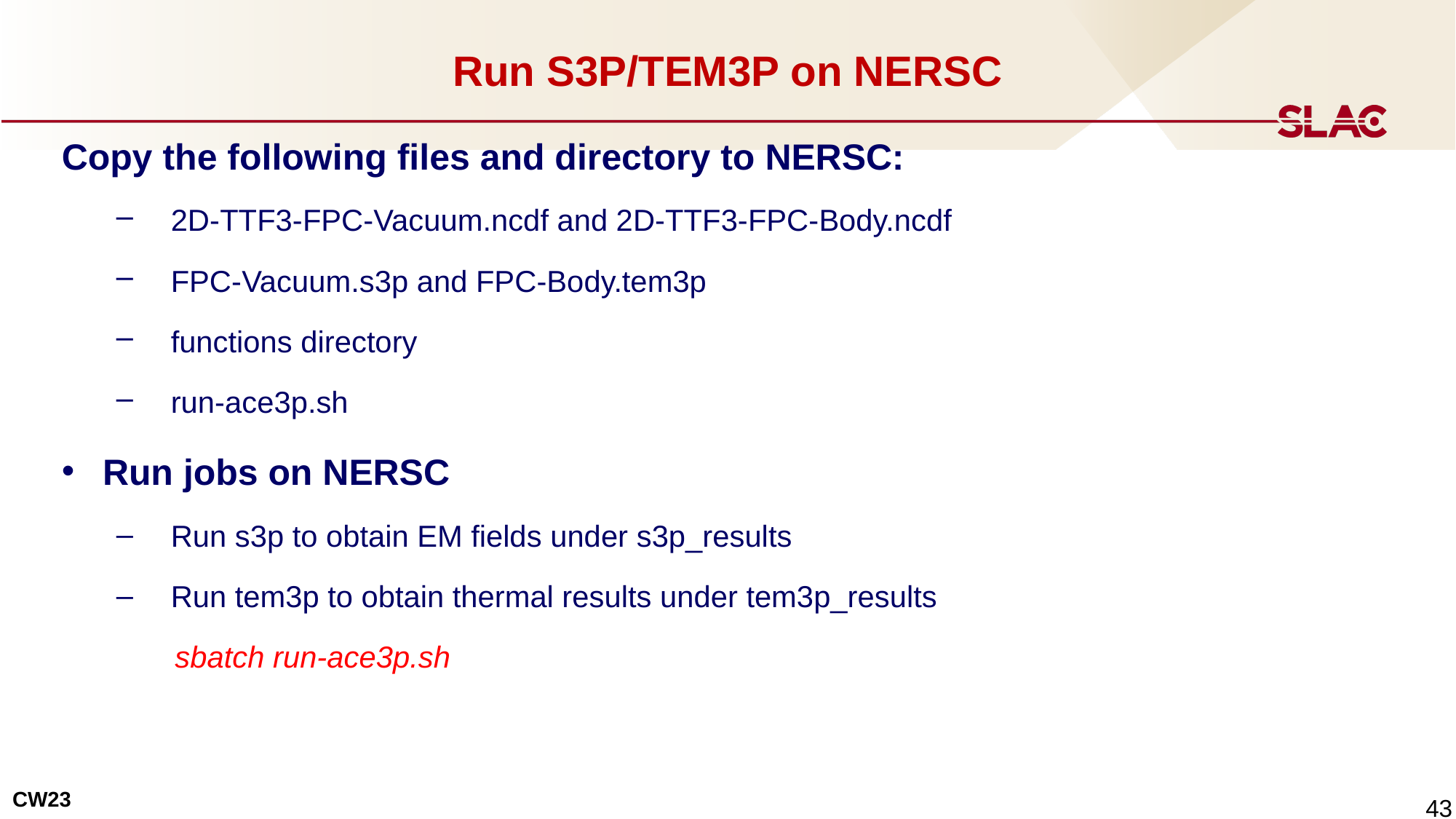

# Run S3P/TEM3P on NERSC
Copy the following files and directory to NERSC:
2D-TTF3-FPC-Vacuum.ncdf and 2D-TTF3-FPC-Body.ncdf
FPC-Vacuum.s3p and FPC-Body.tem3p
functions directory
run-ace3p.sh
Run jobs on NERSC
Run s3p to obtain EM fields under s3p_results
Run tem3p to obtain thermal results under tem3p_results
       sbatch run-ace3p.sh
 43